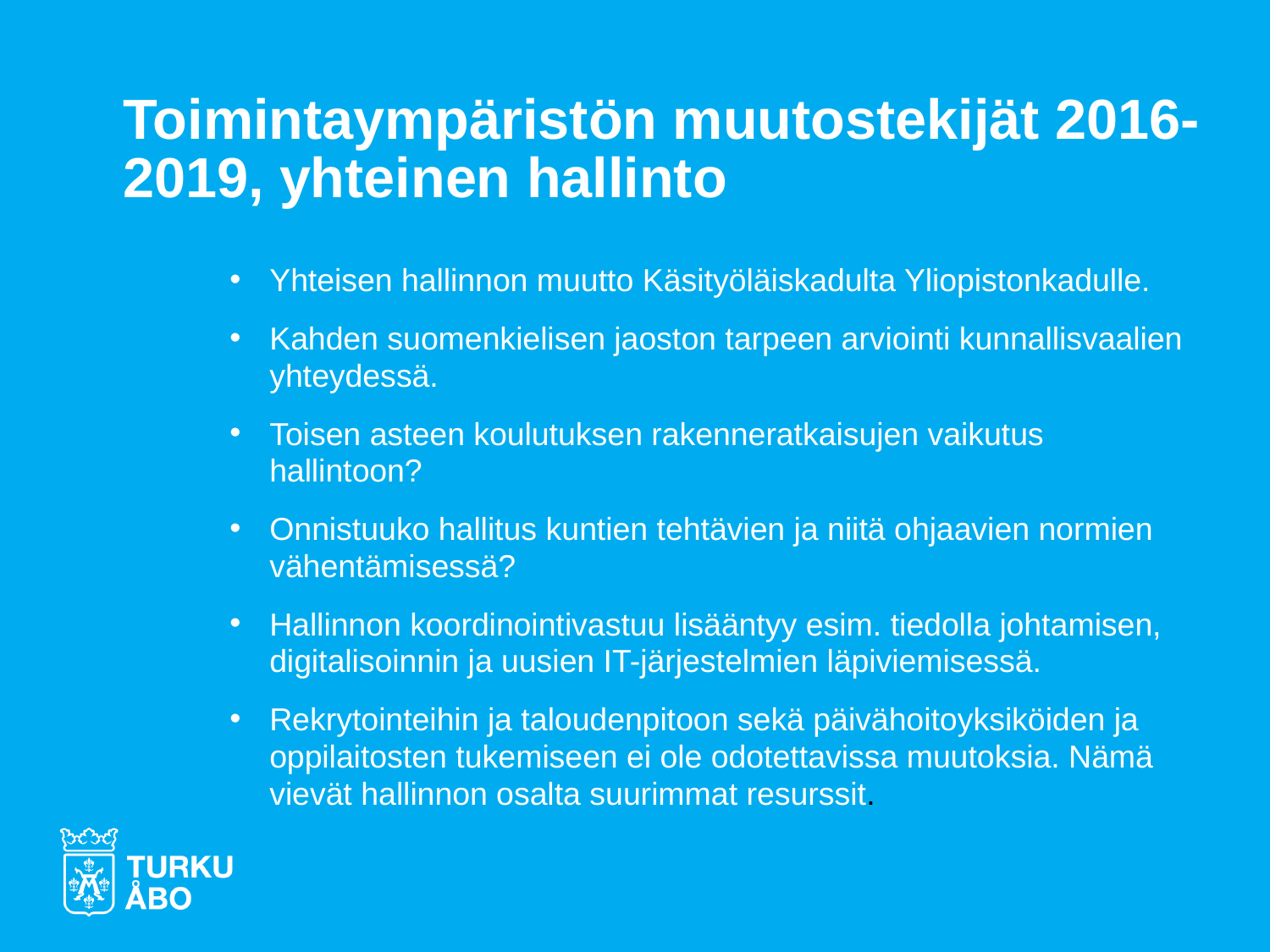

# Toimintaympäristön muutostekijät 2016-2019, yhteinen hallinto
Yhteisen hallinnon muutto Käsityöläiskadulta Yliopistonkadulle.
Kahden suomenkielisen jaoston tarpeen arviointi kunnallisvaalien yhteydessä.
Toisen asteen koulutuksen rakenneratkaisujen vaikutus hallintoon?
Onnistuuko hallitus kuntien tehtävien ja niitä ohjaavien normien vähentämisessä?
Hallinnon koordinointivastuu lisääntyy esim. tiedolla johtamisen, digitalisoinnin ja uusien IT-järjestelmien läpiviemisessä.
Rekrytointeihin ja taloudenpitoon sekä päivähoitoyksiköiden ja oppilaitosten tukemiseen ei ole odotettavissa muutoksia. Nämä vievät hallinnon osalta suurimmat resurssit.